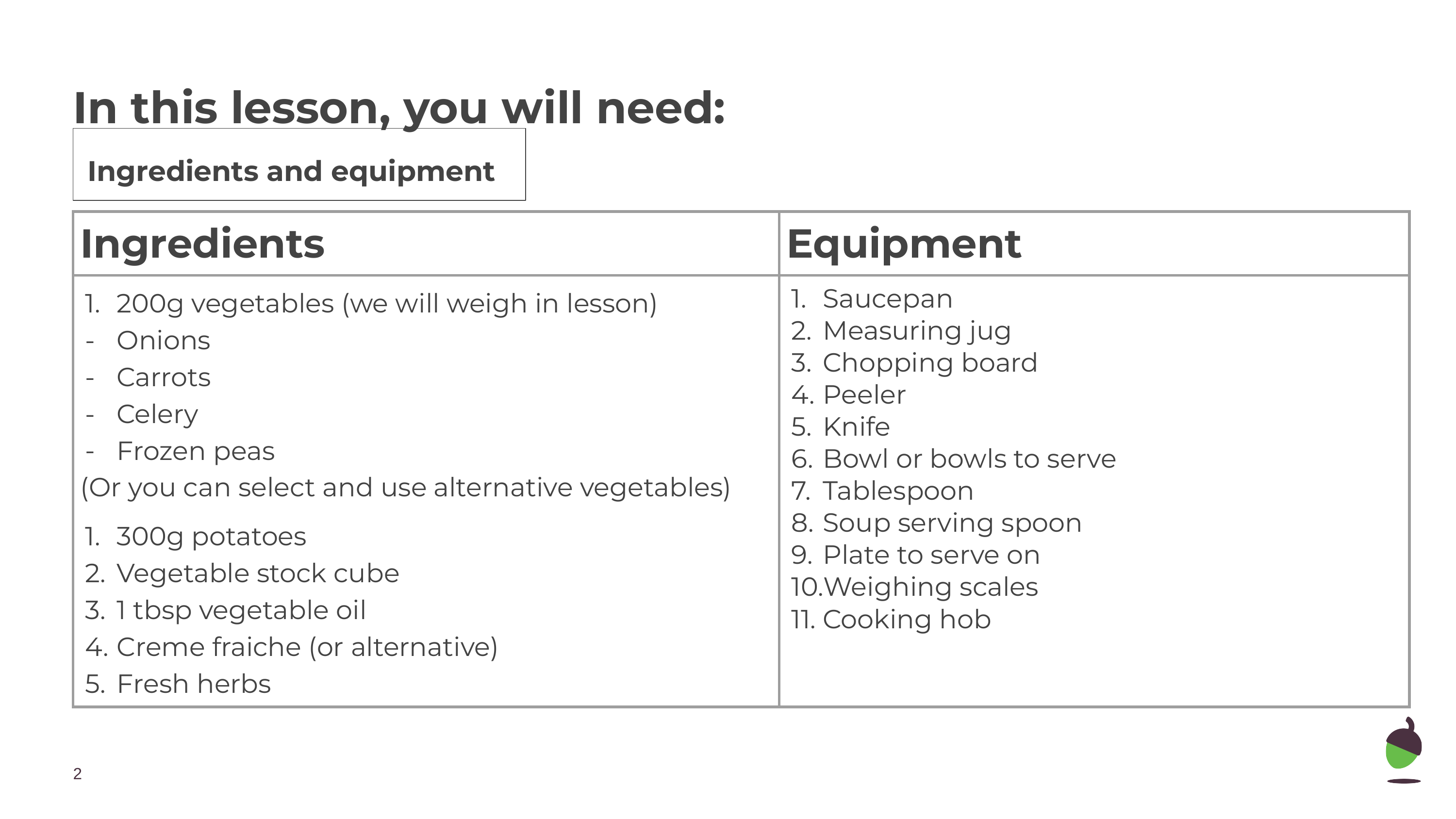

# In this lesson, you will need:

Ingredients and equipment
| Ingredients | Equipment |
| --- | --- |
| 200g vegetables (we will weigh in lesson) Onions Carrots Celery Frozen peas (Or you can select and use alternative vegetables) 300g potatoes Vegetable stock cube 1 tbsp vegetable oil Creme fraiche (or alternative) Fresh herbs | Saucepan Measuring jug Chopping board Peeler Knife Bowl or bowls to serve Tablespoon Soup serving spoon Plate to serve on Weighing scales Cooking hob |
|  |  |
|  |  |
2